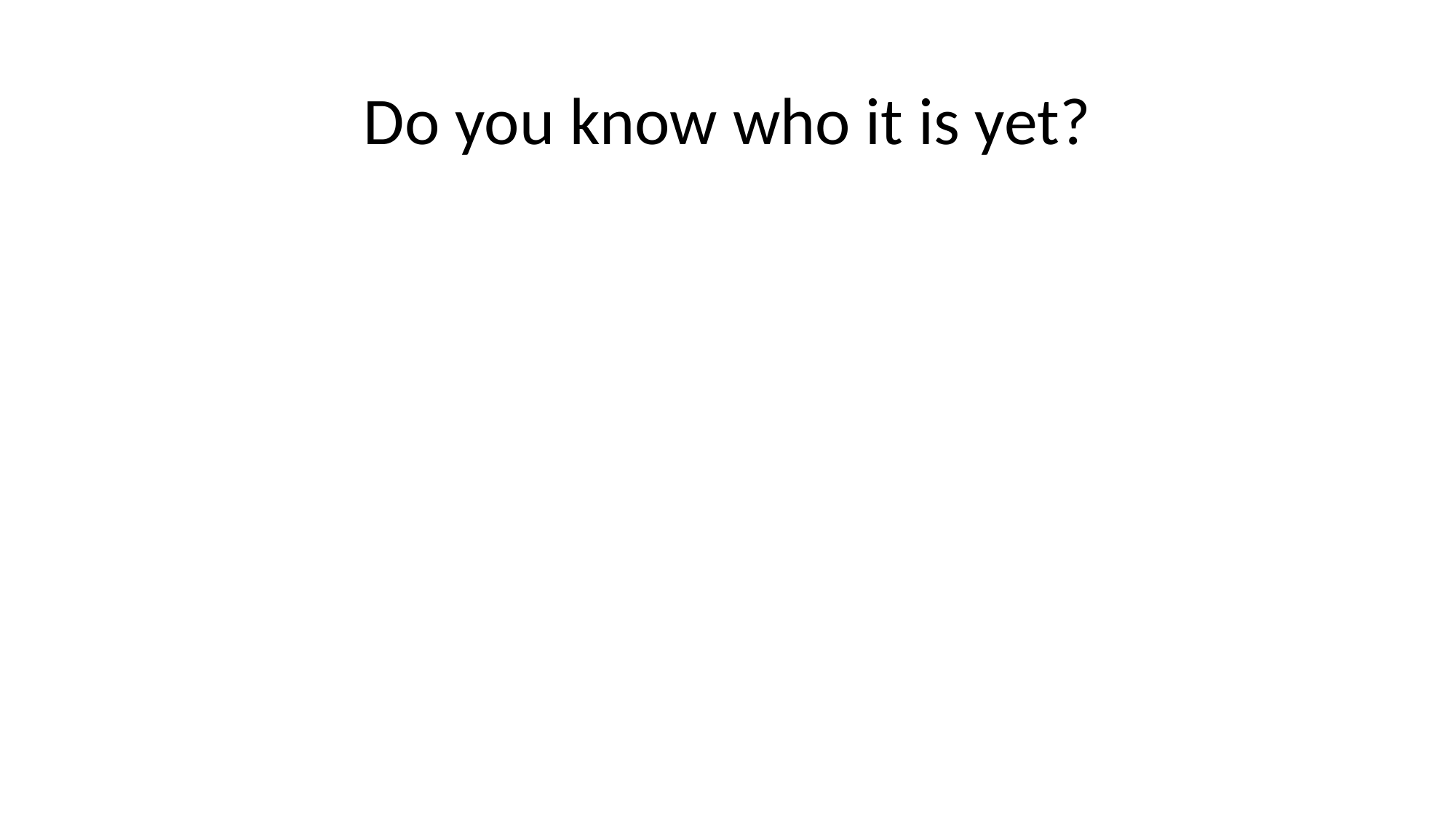

# Do you know who it is yet?